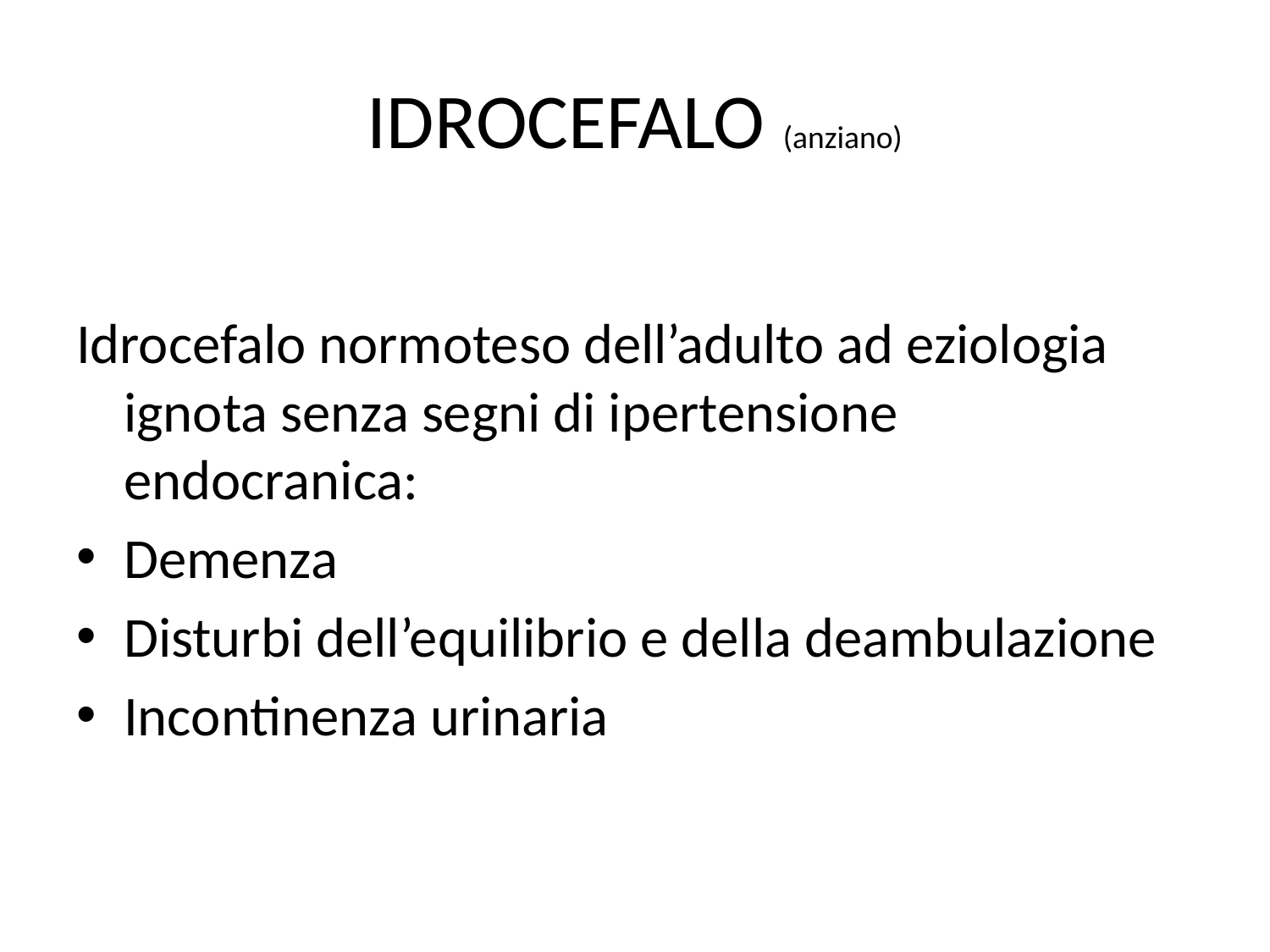

# IDROCEFALO (anziano)

Idrocefalo normoteso dell’adulto ad eziologia ignota senza segni di ipertensione endocranica:
Demenza
Disturbi dell’equilibrio e della deambulazione
Incontinenza urinaria